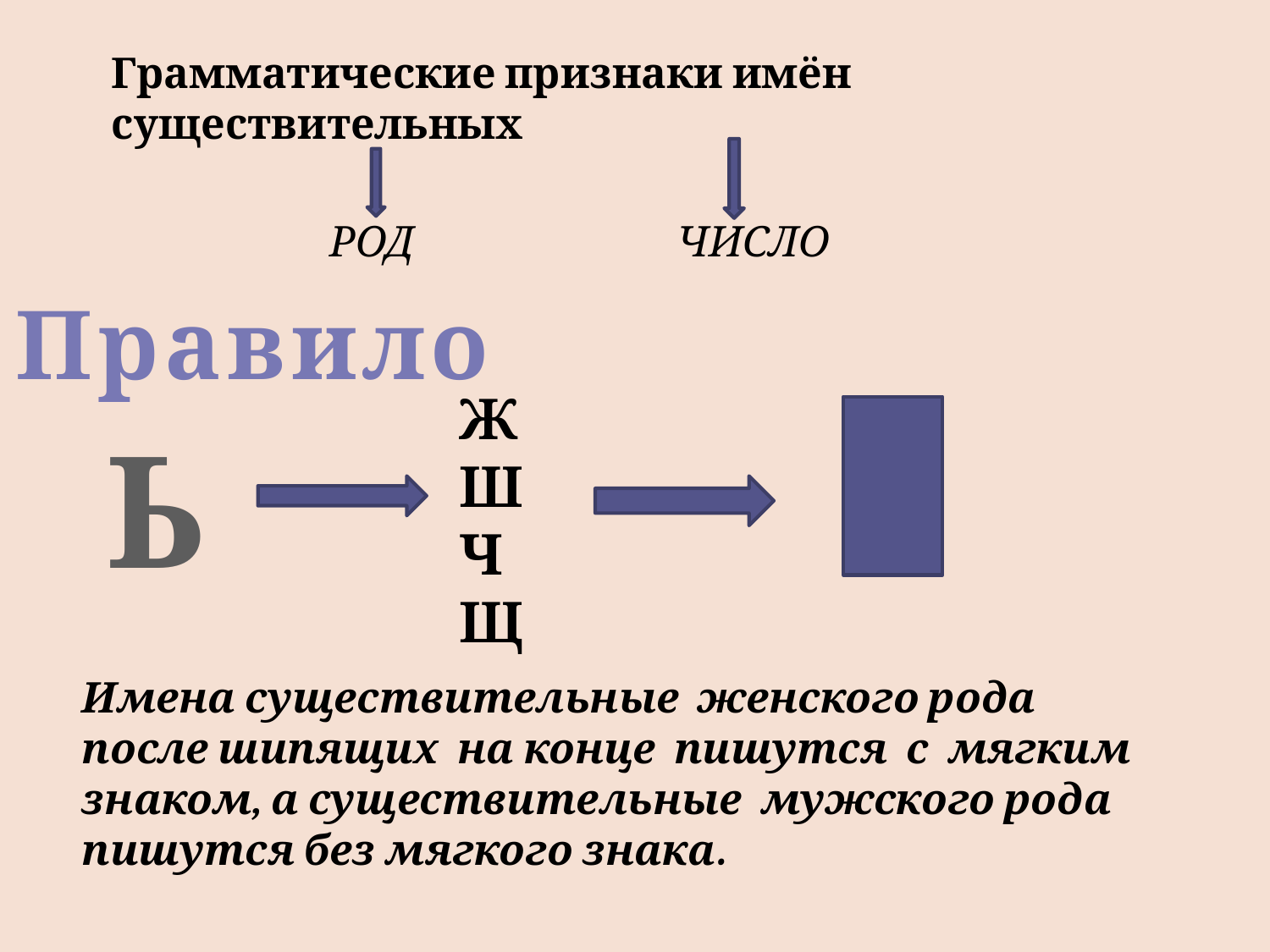

Грамматические признаки имён существительных

РОД
ЧИСЛО
Правило
Ж
Ш
Ч
Щ

Ь

Имена существительные  женского рода   после шипящих  на конце  пишутся  с  мягким  знаком, а существительные  мужского рода  пишутся без мягкого знака.